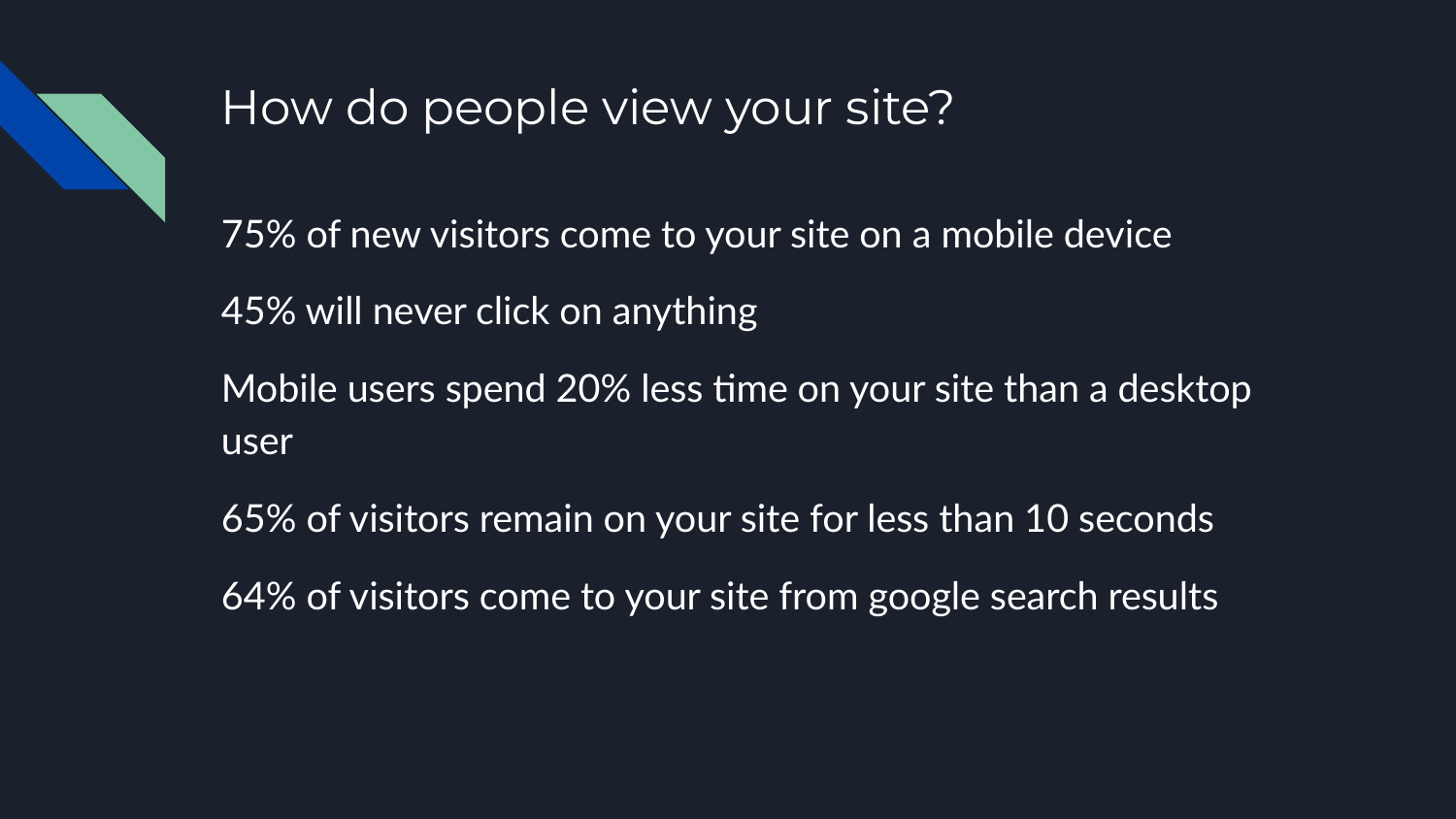

# How do people view your site?
75% of new visitors come to your site on a mobile device
45% will never click on anything
Mobile users spend 20% less time on your site than a desktop user
65% of visitors remain on your site for less than 10 seconds
64% of visitors come to your site from google search results